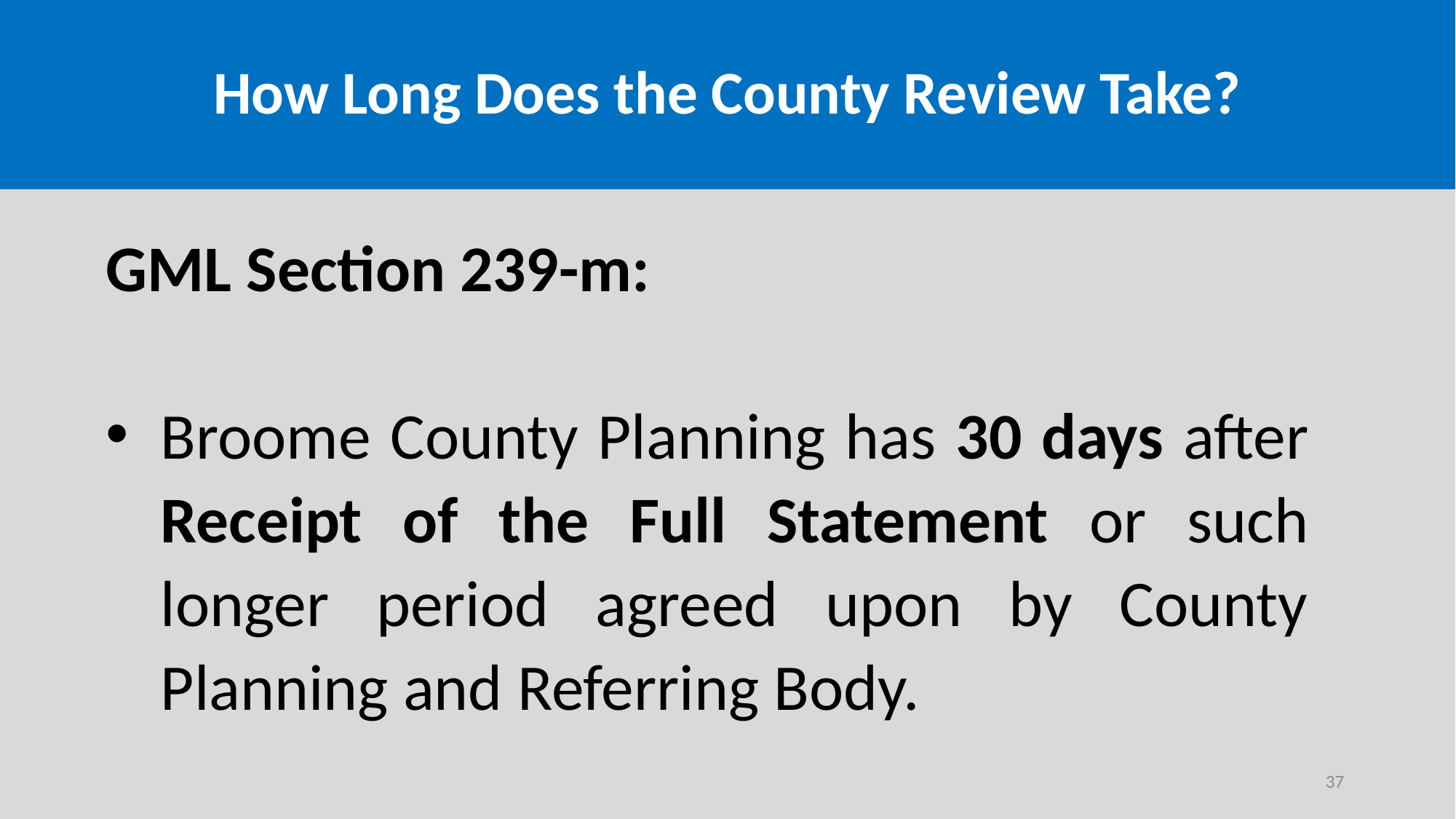

# How Long Does the County Review Take?
GML Section 239-m:

Broome County Planning has 30 days after Receipt of the Full Statement or such longer period agreed upon by County Planning and Referring Body.

37